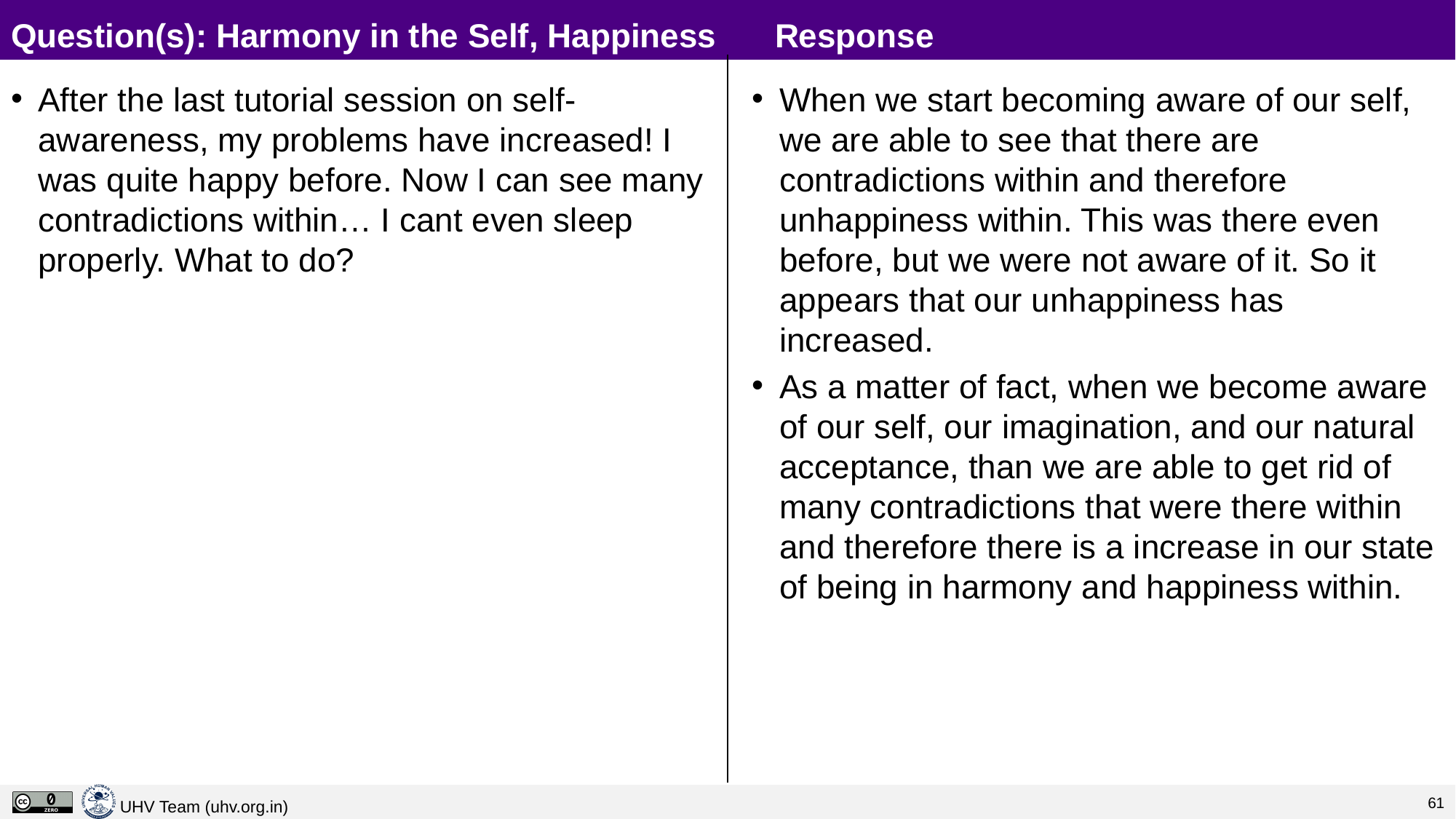

# Question(s): Harmony in the Self, Happiness	Response
After the last tutorial session on self-awareness, my problems have increased! I was quite happy before. Now I can see many contradictions within… I cant even sleep properly. What to do?

When we start becoming aware of our self, we are able to see that there are contradictions within and therefore unhappiness within. This was there even before, but we were not aware of it. So it appears that our unhappiness has increased.
As a matter of fact, when we become aware of our self, our imagination, and our natural acceptance, than we are able to get rid of many contradictions that were there within and therefore there is a increase in our state of being in harmony and happiness within.